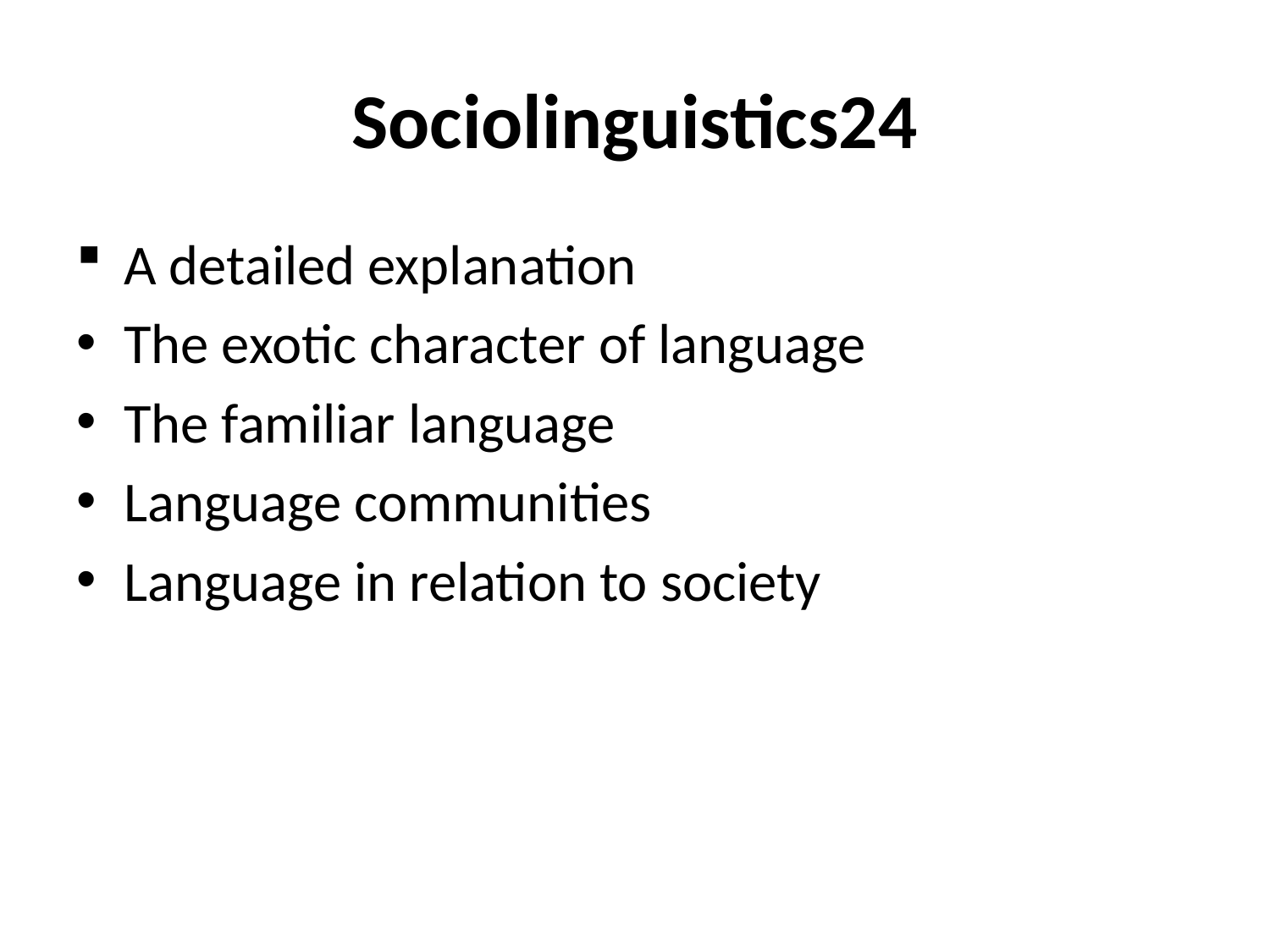

# Sociolinguistics24
A detailed explanation
The exotic character of language
The familiar language
Language communities
Language in relation to society